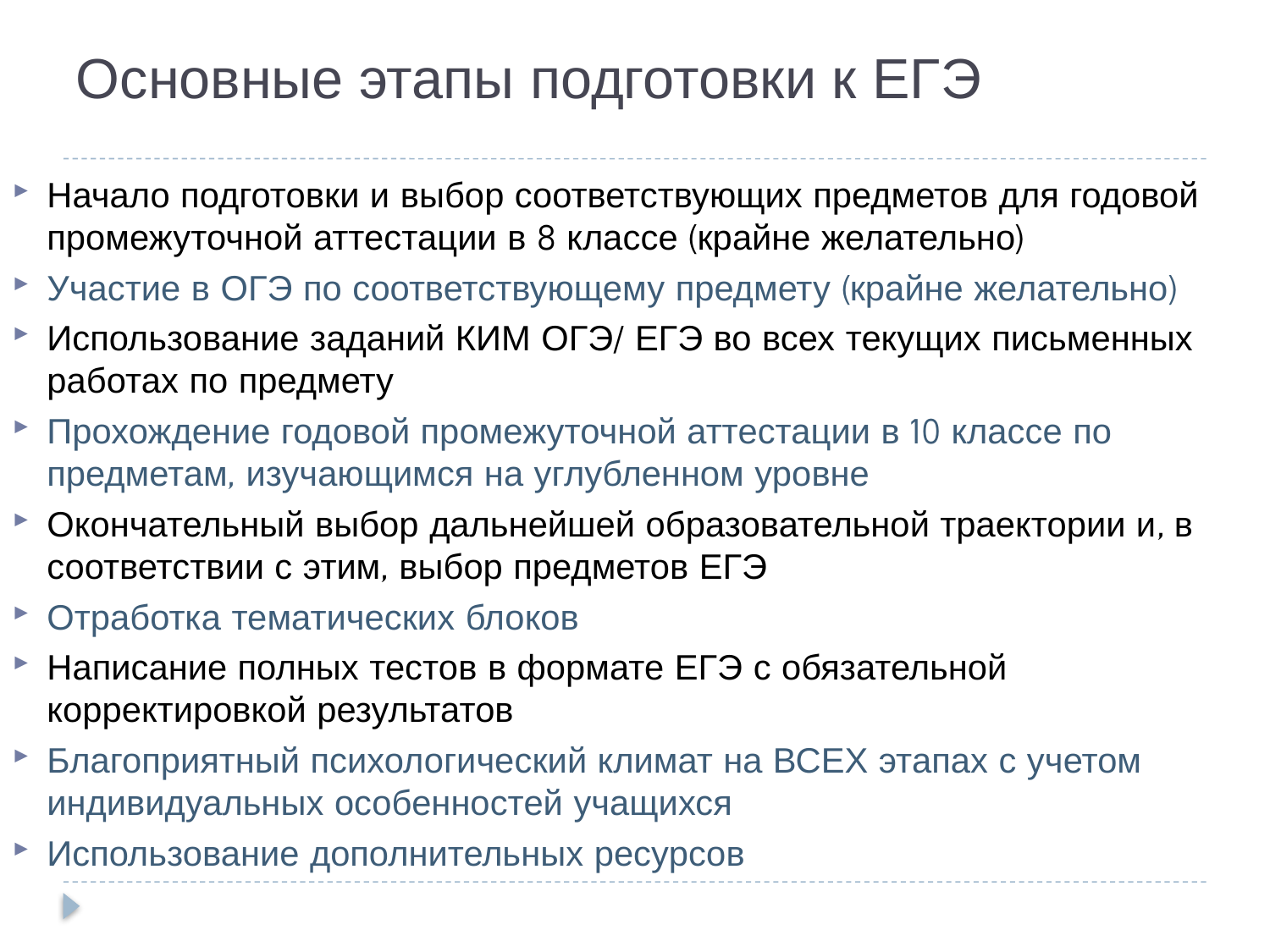

# Основные этапы подготовки к ЕГЭ
Начало подготовки и выбор соответствующих предметов для годовой промежуточной аттестации в 8 классе (крайне желательно)
Участие в ОГЭ по соответствующему предмету (крайне желательно)
Использование заданий КИМ ОГЭ/ ЕГЭ во всех текущих письменных работах по предмету
Прохождение годовой промежуточной аттестации в 10 классе по предметам, изучающимся на углубленном уровне
Окончательный выбор дальнейшей образовательной траектории и, в соответствии с этим, выбор предметов ЕГЭ
Отработка тематических блоков
Написание полных тестов в формате ЕГЭ с обязательной корректировкой результатов
Благоприятный психологический климат на ВСЕХ этапах с учетом индивидуальных особенностей учащихся
Использование дополнительных ресурсов